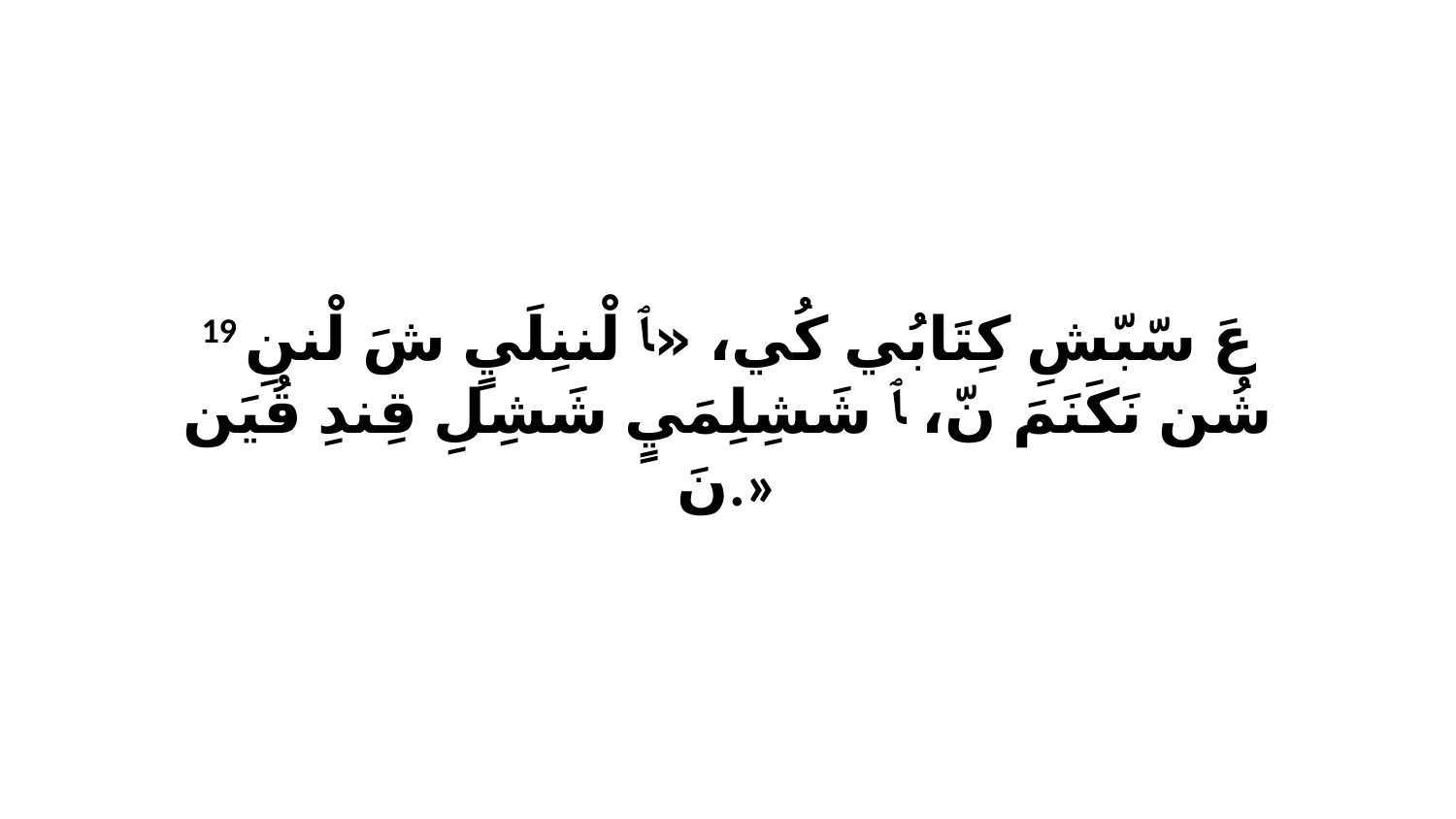

19 عَ سّبّشِ كِتَابُي كُي، «ﭑ لْننِلَيٍ شَ لْننِ شُن نَكَنَمَ نّ، ﭑ شَشِلِمَيٍ شَشِلِ قِندِ قُيَن نَ.»